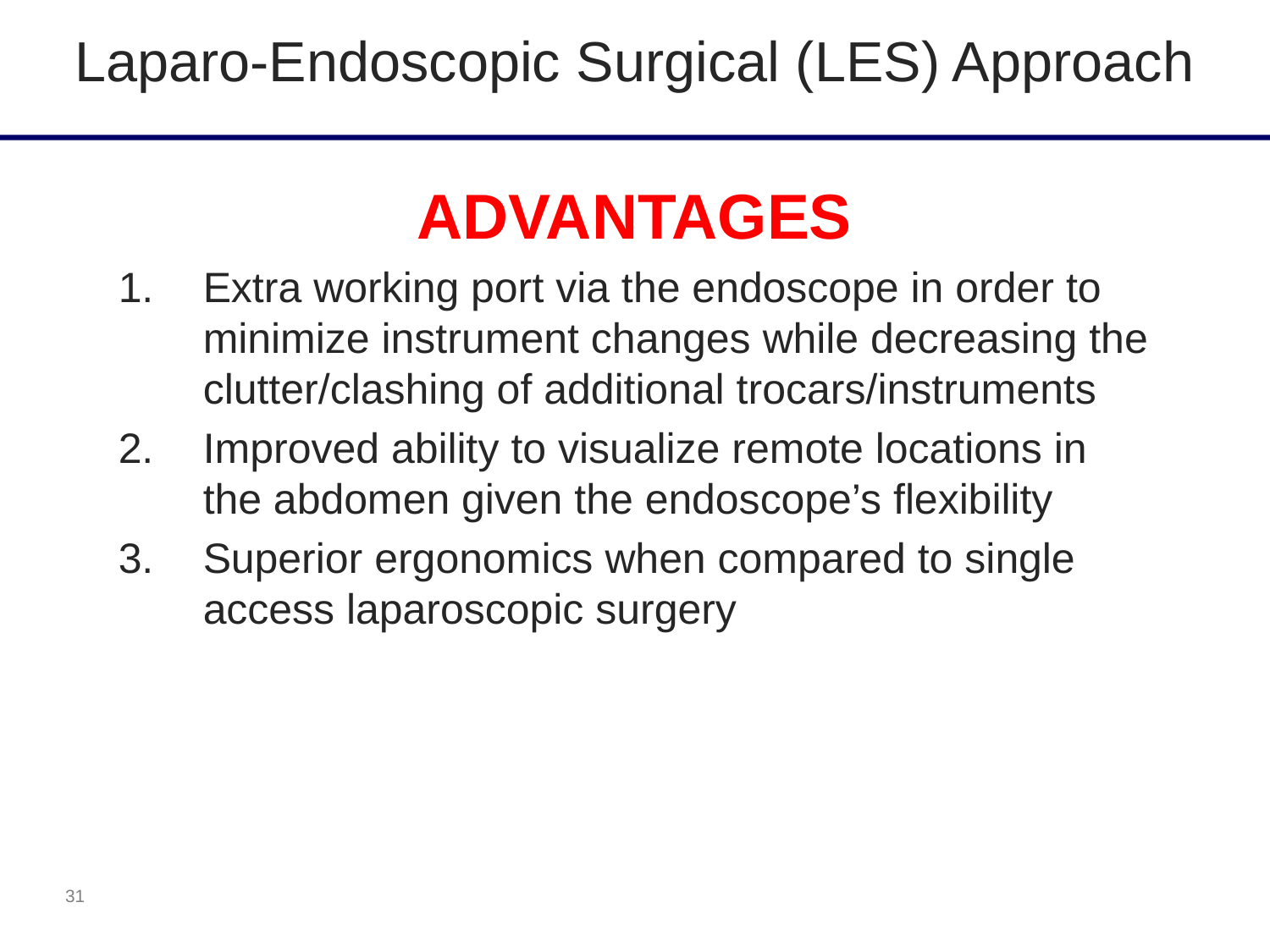

Laparo-Endoscopic Surgical (LES) Approach

ADVANTAGES
Extra working port via the endoscope in order to minimize instrument changes while decreasing the clutter/clashing of additional trocars/instruments
Improved ability to visualize remote locations in the abdomen given the endoscope’s flexibility
Superior ergonomics when compared to single access laparoscopic surgery